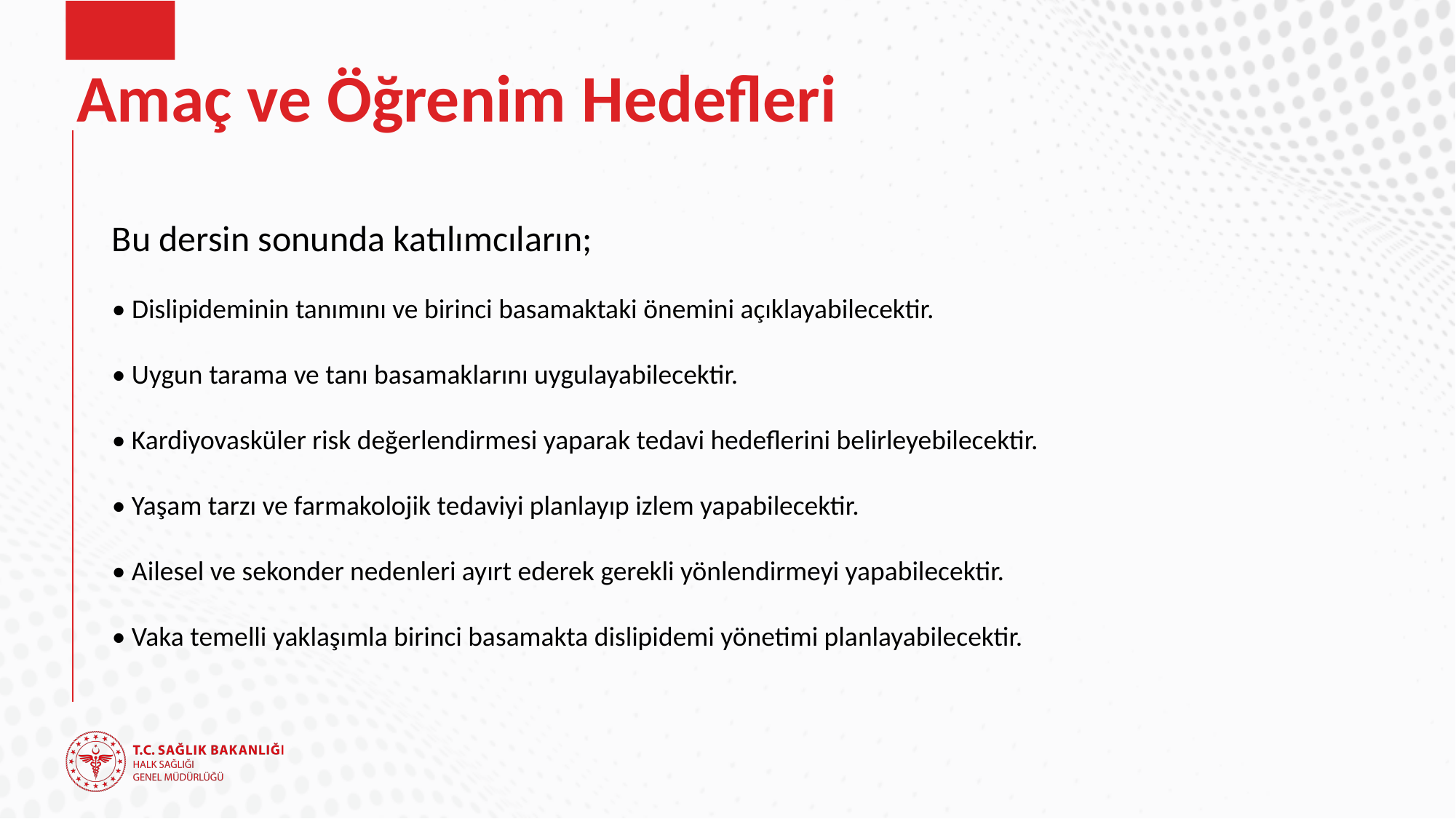

# Amaç ve Öğrenim Hedefleri
Bu dersin sonunda katılımcıların;
• Dislipideminin tanımını ve birinci basamaktaki önemini açıklayabilecektir.
• Uygun tarama ve tanı basamaklarını uygulayabilecektir.
• Kardiyovasküler risk değerlendirmesi yaparak tedavi hedeflerini belirleyebilecektir.
• Yaşam tarzı ve farmakolojik tedaviyi planlayıp izlem yapabilecektir.
• Ailesel ve sekonder nedenleri ayırt ederek gerekli yönlendirmeyi yapabilecektir.
• Vaka temelli yaklaşımla birinci basamakta dislipidemi yönetimi planlayabilecektir.